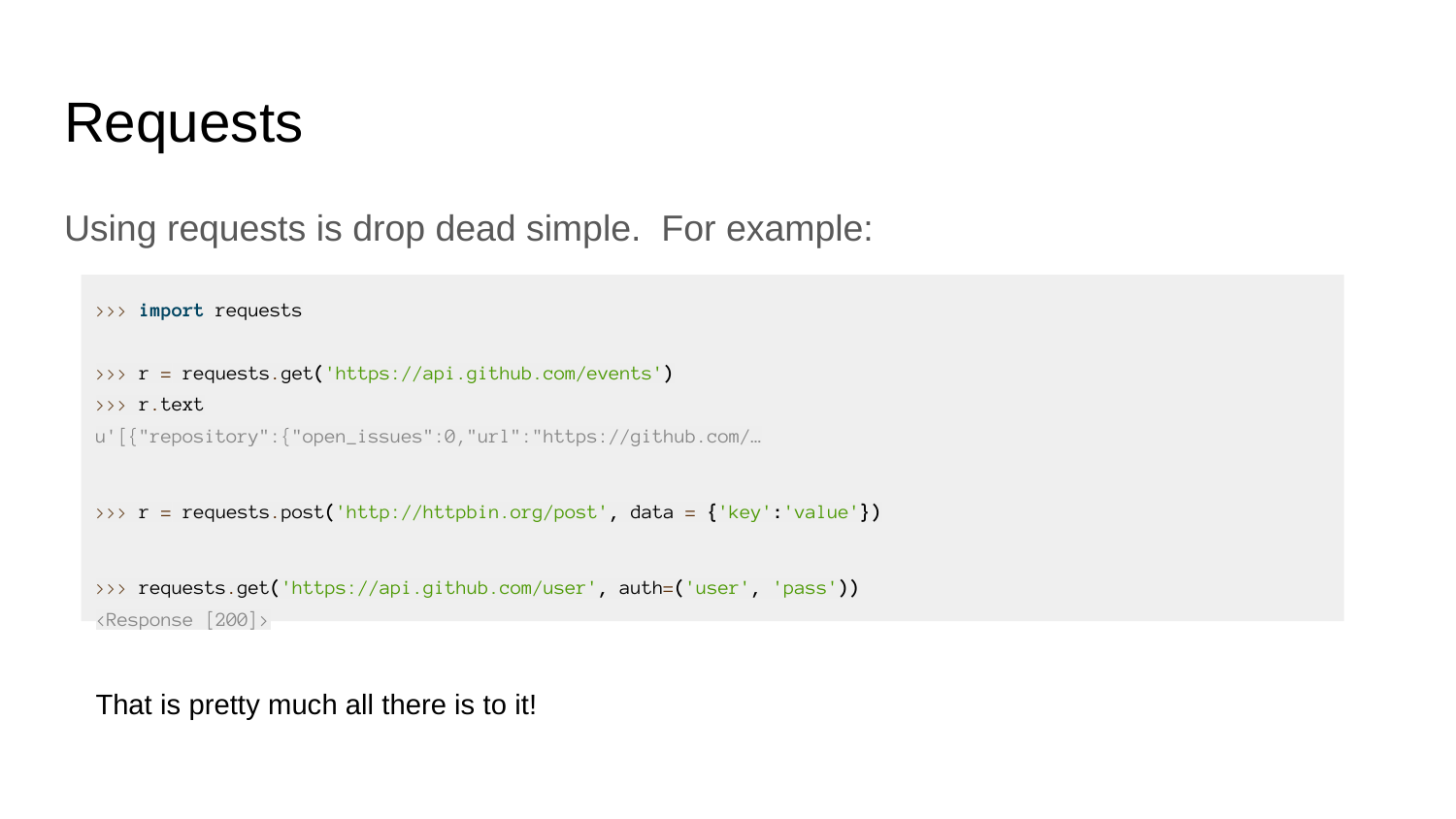

# Requests
Using requests is drop dead simple.  For example:
>>> import requests
>>> r = requests.get('https://api.github.com/events')
>>> r.text
u'[{"repository":{"open_issues":0,"url":"https://github.com/…
>>> r = requests.post('http://httpbin.org/post', data = {'key':'value'})
>>> requests.get('https://api.github.com/user', auth=('user', 'pass'))
<Response [200]>

That is pretty much all there is to it!